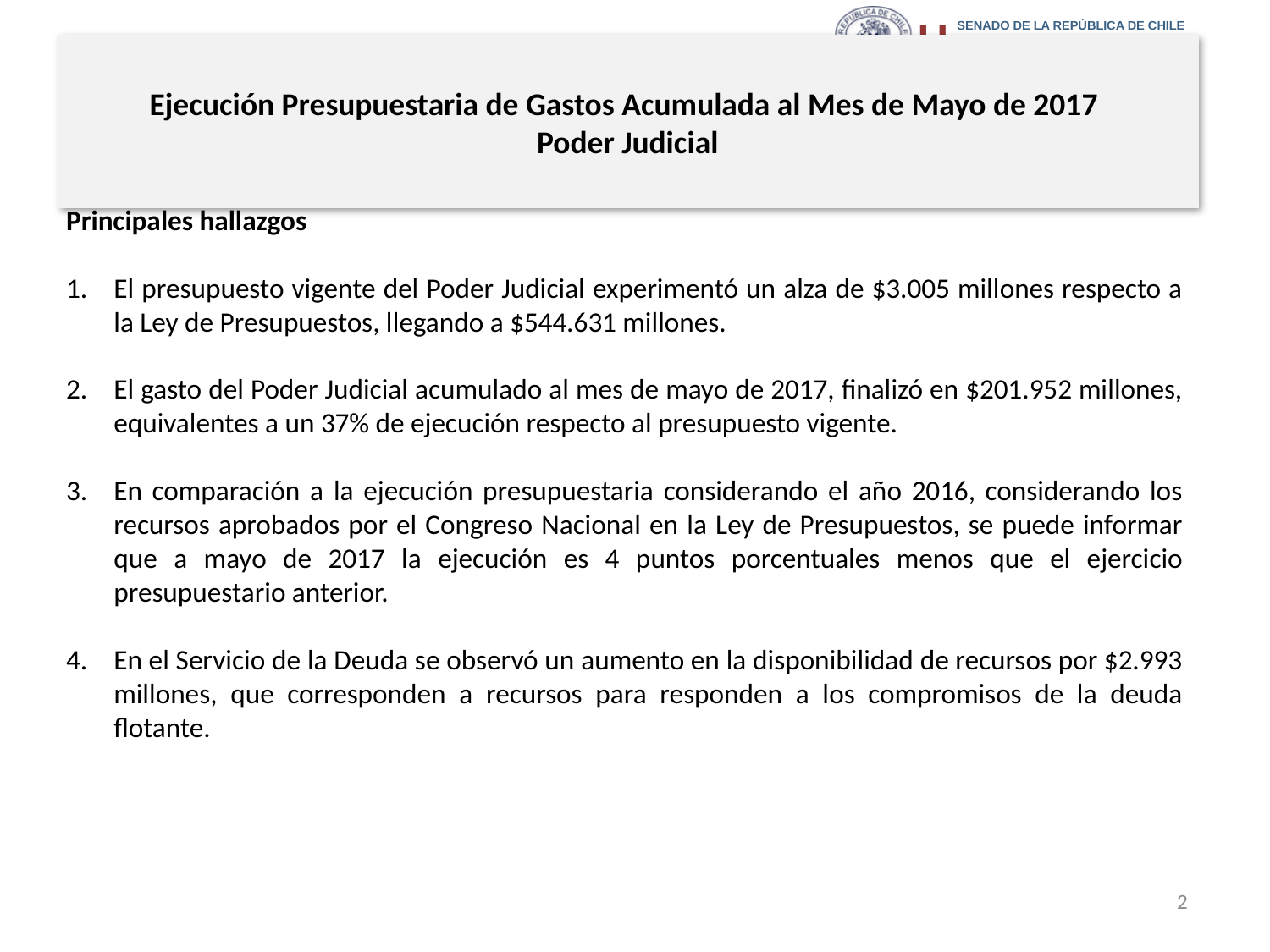

# Ejecución Presupuestaria de Gastos Acumulada al Mes de Mayo de 2017 Poder Judicial
Principales hallazgos

El presupuesto vigente del Poder Judicial experimentó un alza de $3.005 millones respecto a la Ley de Presupuestos, llegando a $544.631 millones.

El gasto del Poder Judicial acumulado al mes de mayo de 2017, finalizó en $201.952 millones, equivalentes a un 37% de ejecución respecto al presupuesto vigente.

En comparación a la ejecución presupuestaria considerando el año 2016, considerando los recursos aprobados por el Congreso Nacional en la Ley de Presupuestos, se puede informar que a mayo de 2017 la ejecución es 4 puntos porcentuales menos que el ejercicio presupuestario anterior.

En el Servicio de la Deuda se observó un aumento en la disponibilidad de recursos por $2.993 millones, que corresponden a recursos para responden a los compromisos de la deuda flotante.

2